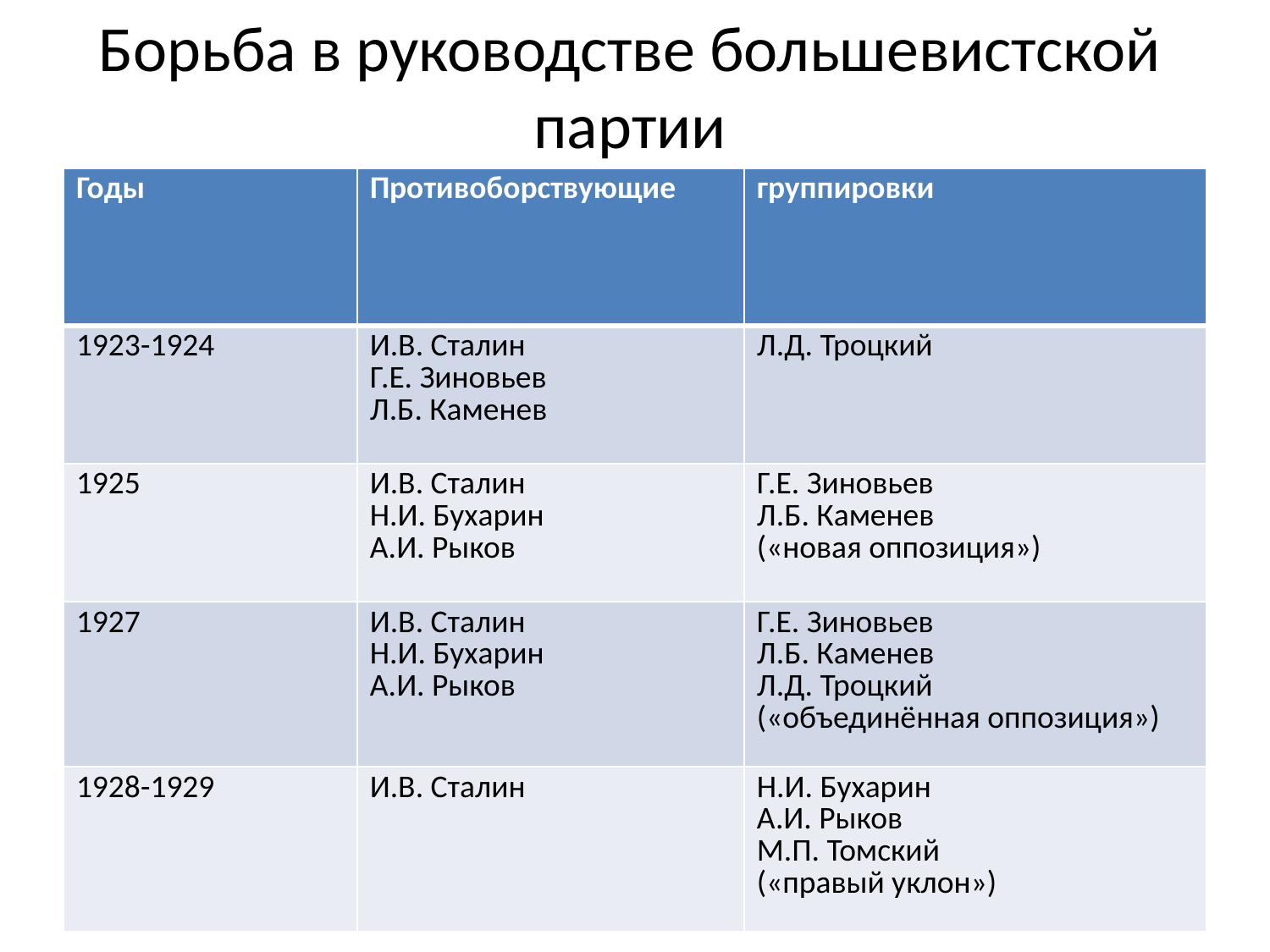

# Борьба в руководстве большевистской партии
| Годы | Противоборствующие | группировки |
| --- | --- | --- |
| 1923-1924 | И.В. Сталин Г.Е. Зиновьев Л.Б. Каменев | Л.Д. Троцкий |
| 1925 | И.В. Сталин Н.И. Бухарин А.И. Рыков | Г.Е. Зиновьев Л.Б. Каменев («новая оппозиция») |
| 1927 | И.В. Сталин Н.И. Бухарин А.И. Рыков | Г.Е. Зиновьев Л.Б. Каменев Л.Д. Троцкий («объединённая оппозиция») |
| 1928-1929 | И.В. Сталин | Н.И. Бухарин А.И. Рыков М.П. Томский («правый уклон») |